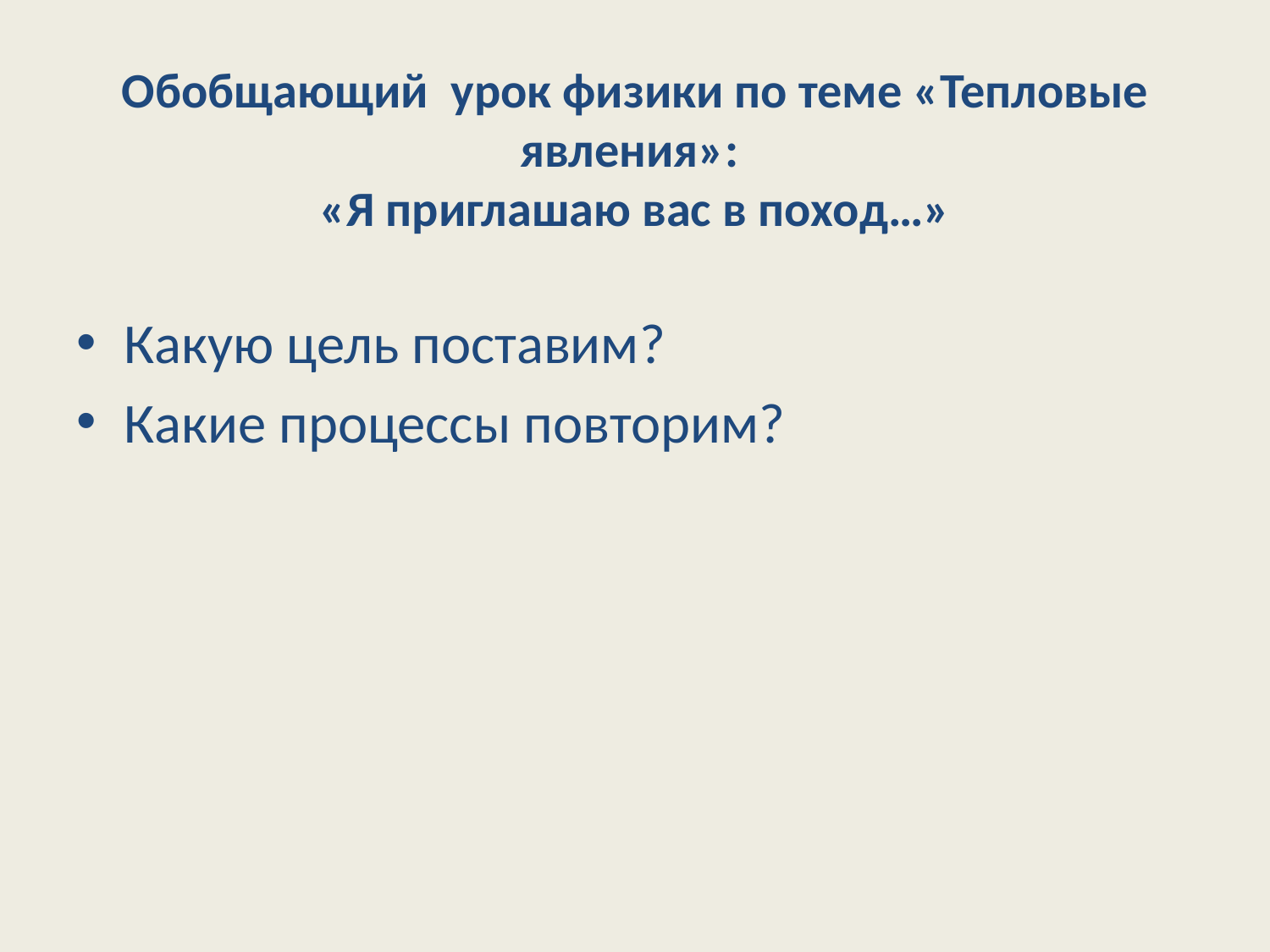

# Обобщающий  урок физики по теме «Тепловые явления»: «Я приглашаю вас в поход…»

Какую цель поставим?
Какие процессы повторим?